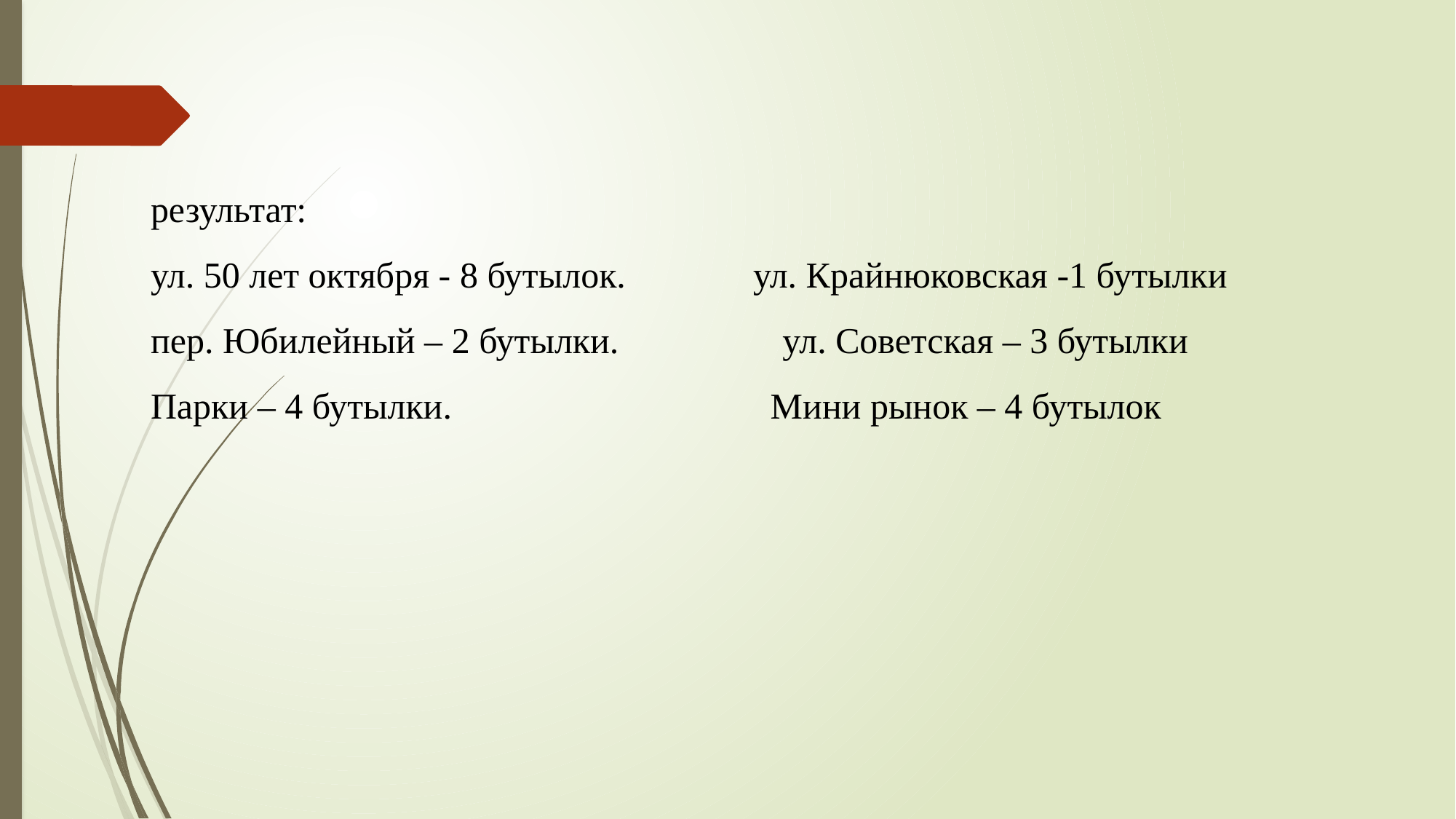

результат:
ул. 50 лет октября - 8 бутылок.              ул. Крайнюковская -1 бутылки
пер. Юбилейный – 2 бутылки.                  ул. Советская – 3 бутылки
Парки – 4 бутылки.                                   Мини рынок – 4 бутылок